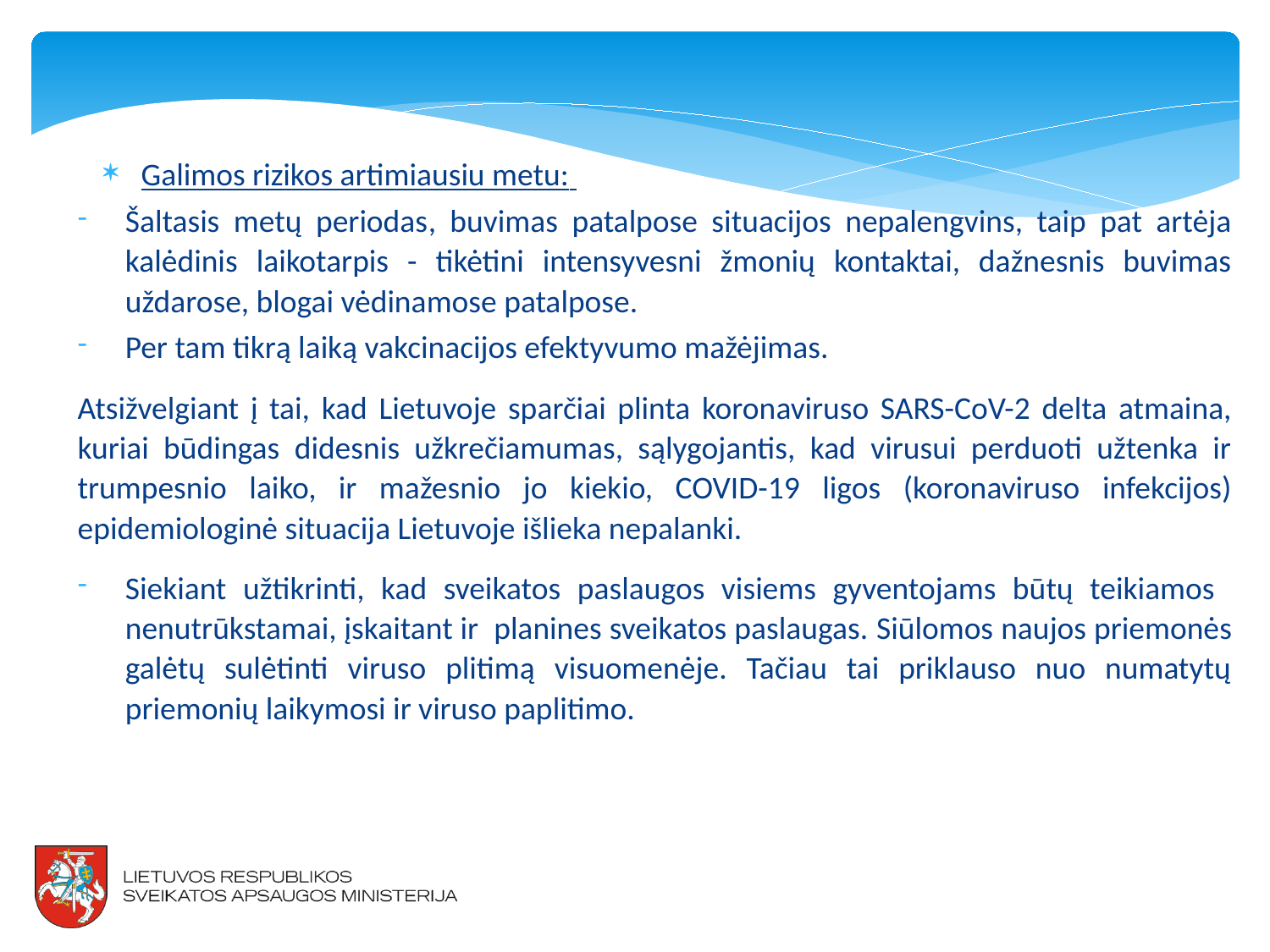

Galimos rizikos artimiausiu metu:
Šaltasis metų periodas, buvimas patalpose situacijos nepalengvins, taip pat artėja kalėdinis laikotarpis - tikėtini intensyvesni žmonių kontaktai, dažnesnis buvimas uždarose, blogai vėdinamose patalpose.
Per tam tikrą laiką vakcinacijos efektyvumo mažėjimas.
Atsižvelgiant į tai, kad Lietuvoje sparčiai plinta koronaviruso SARS-CoV-2 delta atmaina, kuriai būdingas didesnis užkrečiamumas, sąlygojantis, kad virusui perduoti užtenka ir trumpesnio laiko, ir mažesnio jo kiekio, COVID-19 ligos (koronaviruso infekcijos) epidemiologinė situacija Lietuvoje išlieka nepalanki.
Siekiant užtikrinti, kad sveikatos paslaugos visiems gyventojams būtų teikiamos  nenutrūkstamai, įskaitant ir  planines sveikatos paslaugas. Siūlomos naujos priemonės galėtų sulėtinti viruso plitimą visuomenėje. Tačiau tai priklauso nuo numatytų priemonių laikymosi ir viruso paplitimo.